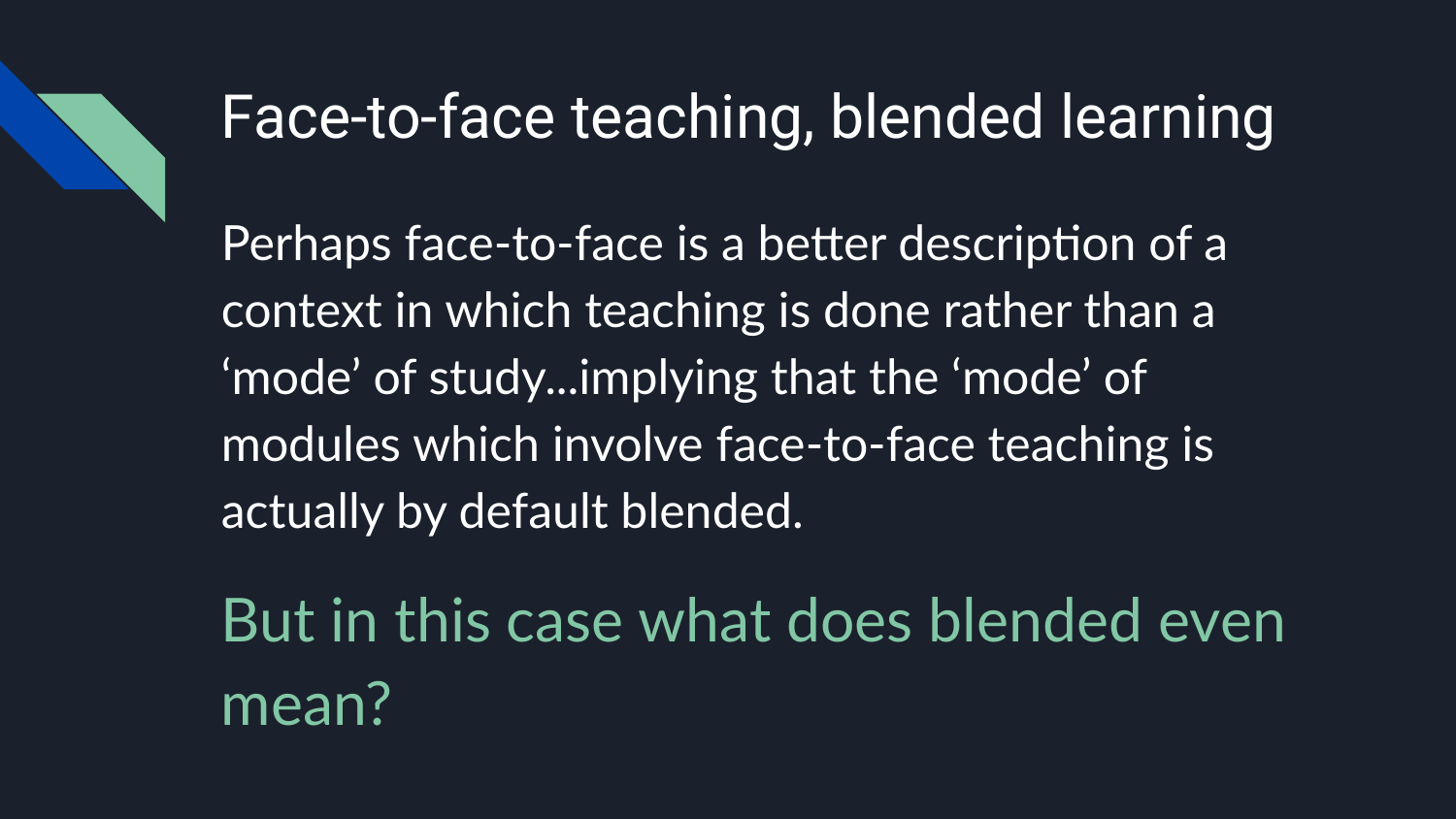

# Face-to-face teaching, blended learning
Perhaps face-to-face is a better description of a context in which teaching is done rather than a ‘mode’ of study...implying that the ‘mode’ of modules which involve face-to-face teaching is actually by default blended.
But in this case what does blended even mean?